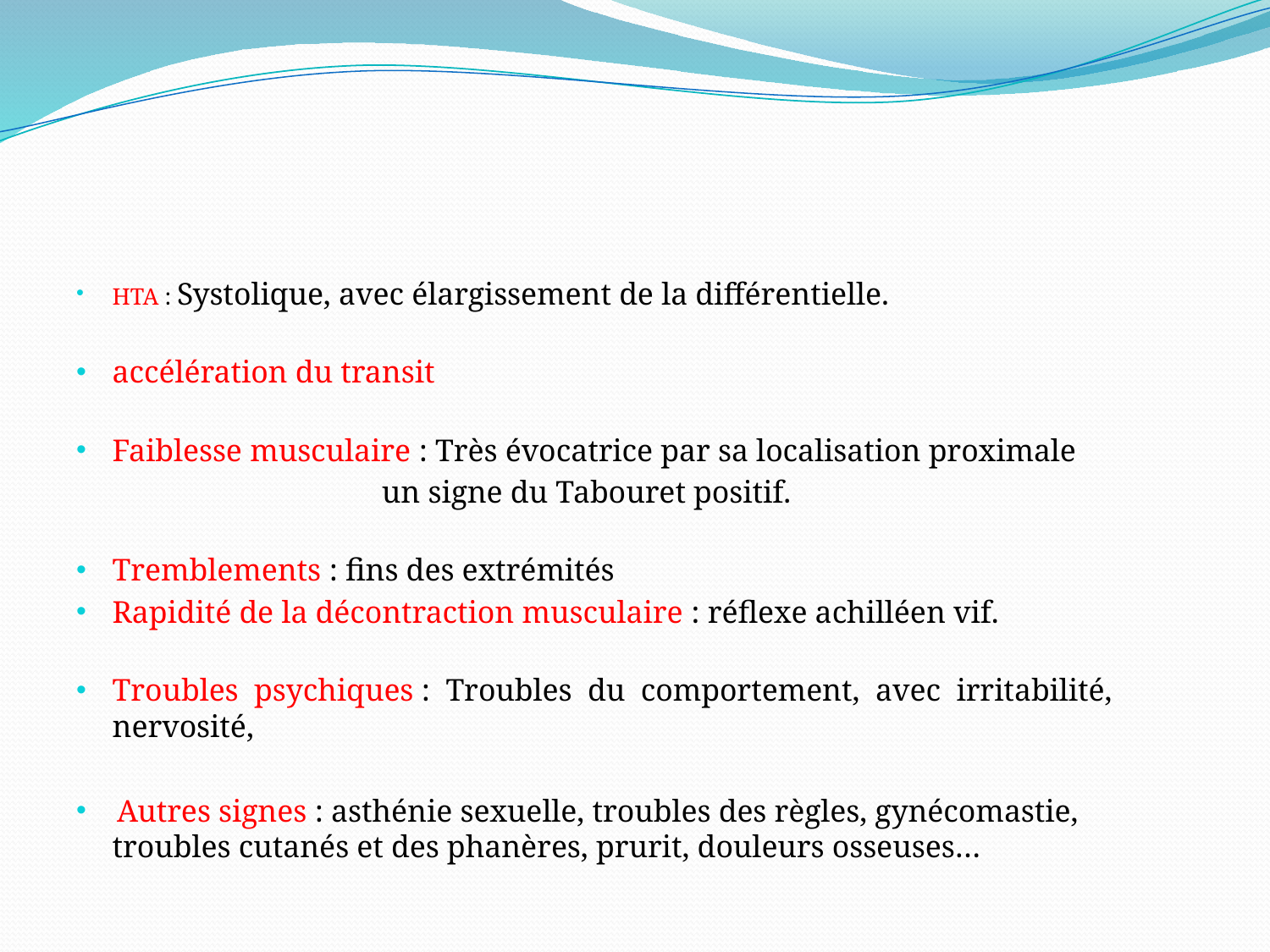

#
HTA : Systolique, avec élargissement de la différentielle.

accélération du transit

Faiblesse musculaire : Très évocatrice par sa localisation proximale
                                       un signe du Tabouret positif.

Tremblements : fins des extrémités
Rapidité de la décontraction musculaire : réflexe achilléen vif.

Troubles  psychiques :  Troubles  du  comportement,  avec  irritabilité,  nervosité,

 Autres signes : asthénie sexuelle, troubles des règles, gynécomastie, troubles cutanés et des phanères, prurit, douleurs osseuses…